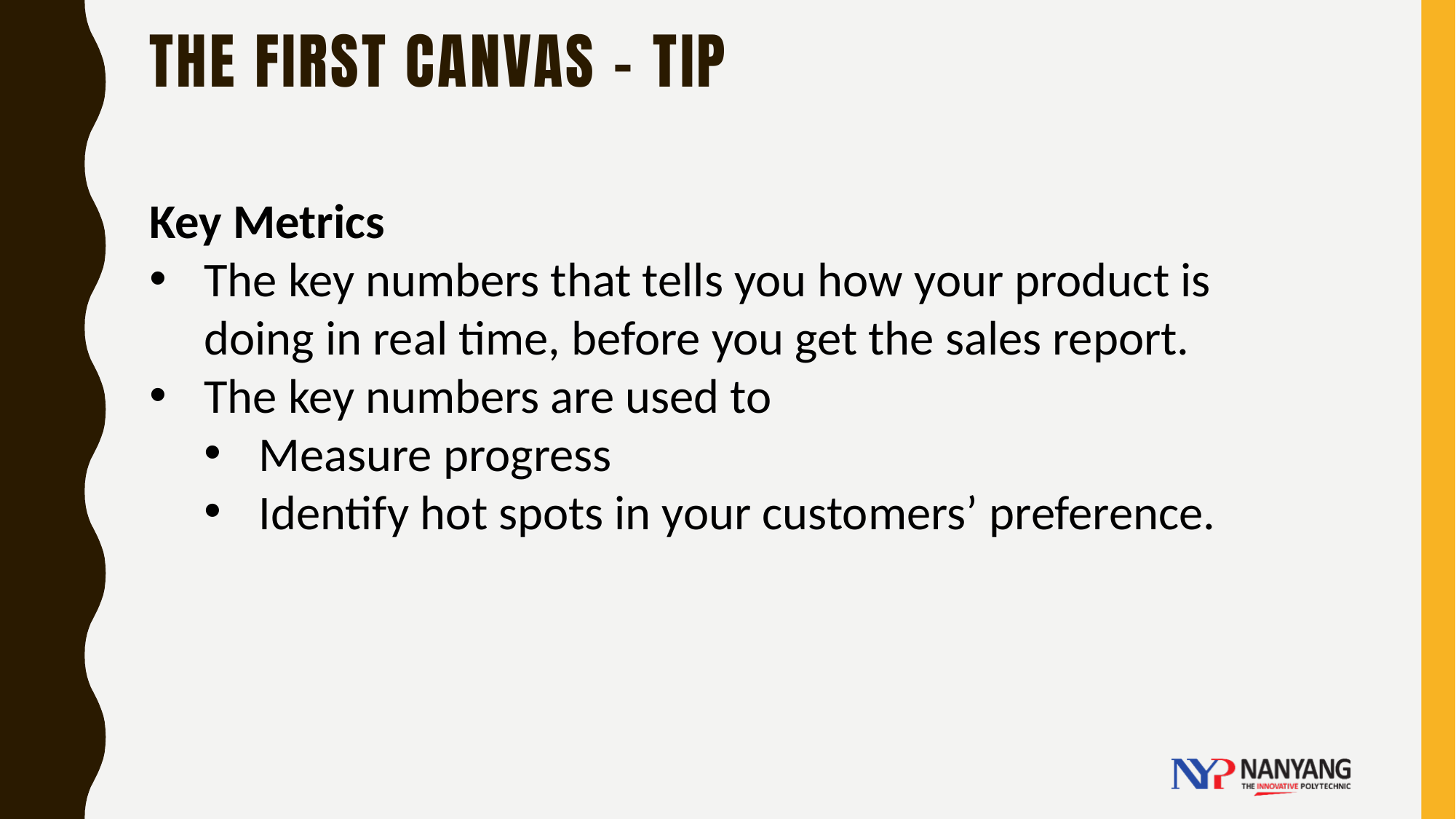

# The first canvas - TIP
Key Metrics
The key numbers that tells you how your product is doing in real time, before you get the sales report.
The key numbers are used to
Measure progress
Identify hot spots in your customers’ preference.